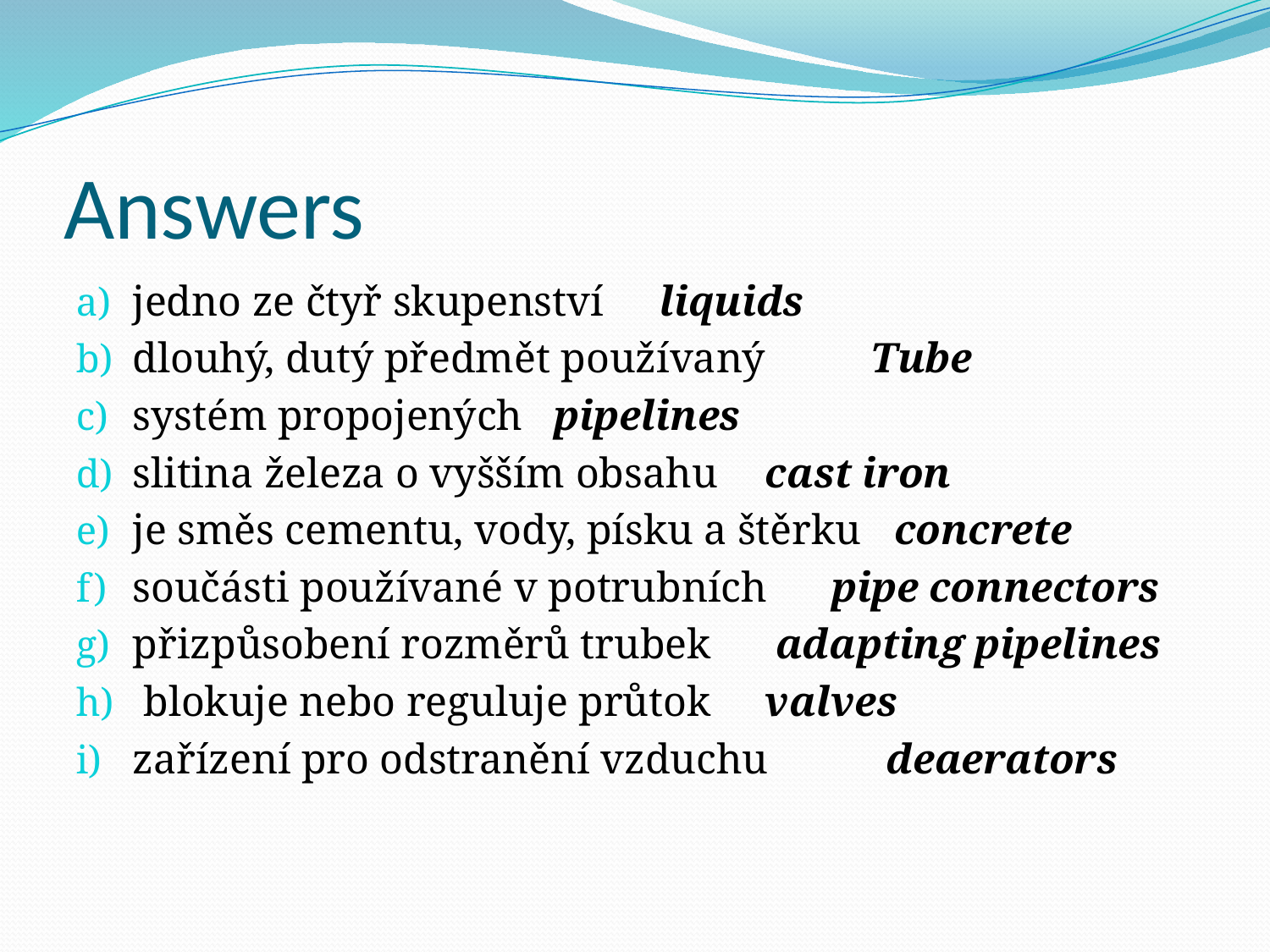

# Answers
jedno ze čtyř skupenství  		liquids
dlouhý, dutý předmět používaný	Tube
systém propojených			pipelines
slitina železa o vyšším obsahu	cast iron
je směs cementu, vody, písku a štěrku   concrete
součásti používané v potrubních      pipe connectors
přizpůsobení rozměrů trubek      adapting pipelines
 blokuje nebo reguluje průtok 		valves
zařízení pro odstranění vzduchu           deaerators